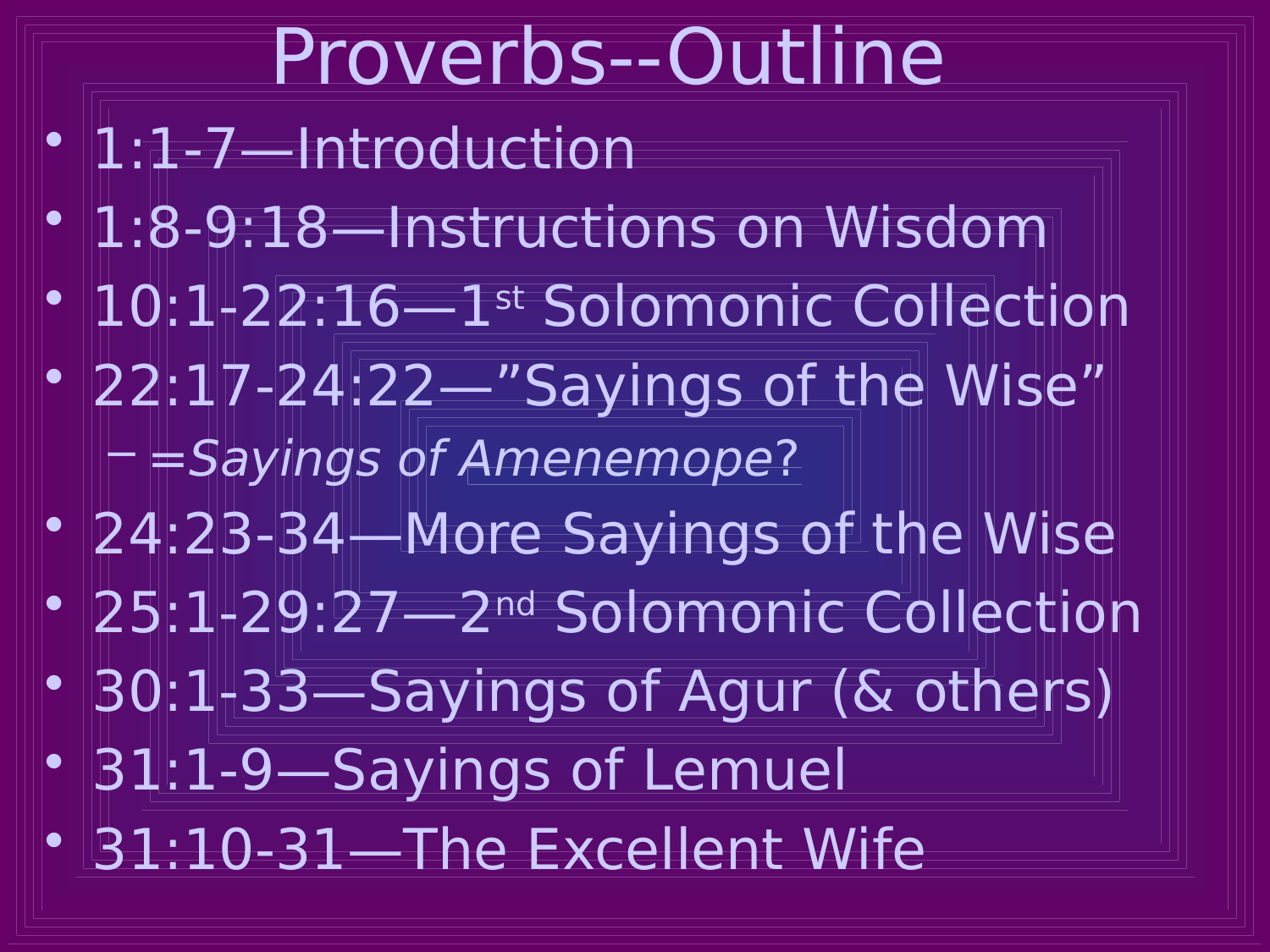

# Proverbs--Outline
1:1-7—Introduction
1:8-9:18—Instructions on Wisdom
10:1-22:16—1st Solomonic Collection
22:17-24:22—”Sayings of the Wise”
=Sayings of Amenemope?
24:23-34—More Sayings of the Wise
25:1-29:27—2nd Solomonic Collection
30:1-33—Sayings of Agur (& others)
31:1-9—Sayings of Lemuel
31:10-31—The Excellent Wife